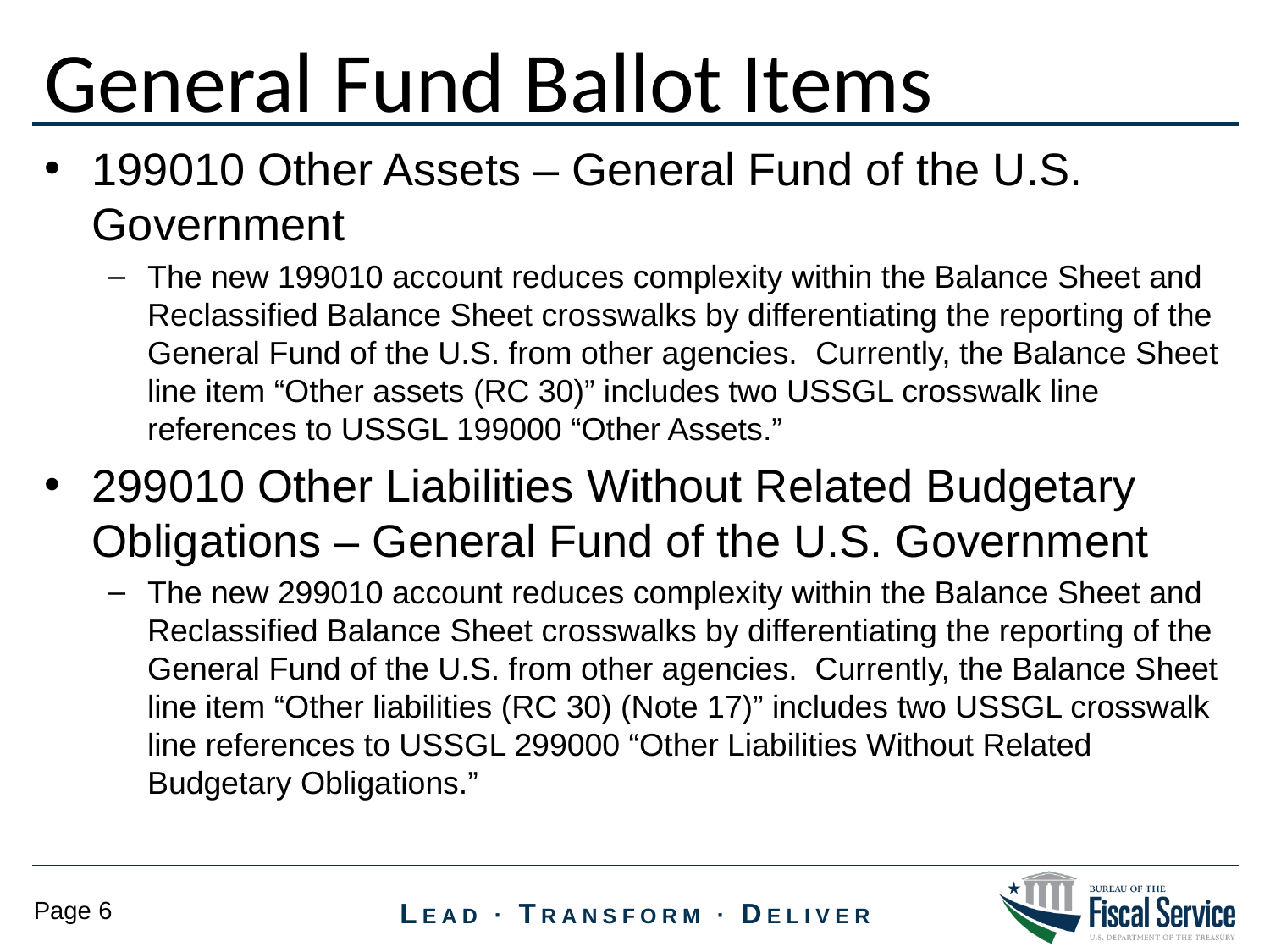

General Fund Ballot Items
199010 Other Assets – General Fund of the U.S. Government
The new 199010 account reduces complexity within the Balance Sheet and Reclassified Balance Sheet crosswalks by differentiating the reporting of the General Fund of the U.S. from other agencies.  Currently, the Balance Sheet line item “Other assets (RC 30)” includes two USSGL crosswalk line references to USSGL 199000 “Other Assets.”
299010 Other Liabilities Without Related Budgetary Obligations – General Fund of the U.S. Government
The new 299010 account reduces complexity within the Balance Sheet and Reclassified Balance Sheet crosswalks by differentiating the reporting of the General Fund of the U.S. from other agencies.  Currently, the Balance Sheet line item “Other liabilities (RC 30) (Note 17)” includes two USSGL crosswalk line references to USSGL 299000 “Other Liabilities Without Related Budgetary Obligations.”